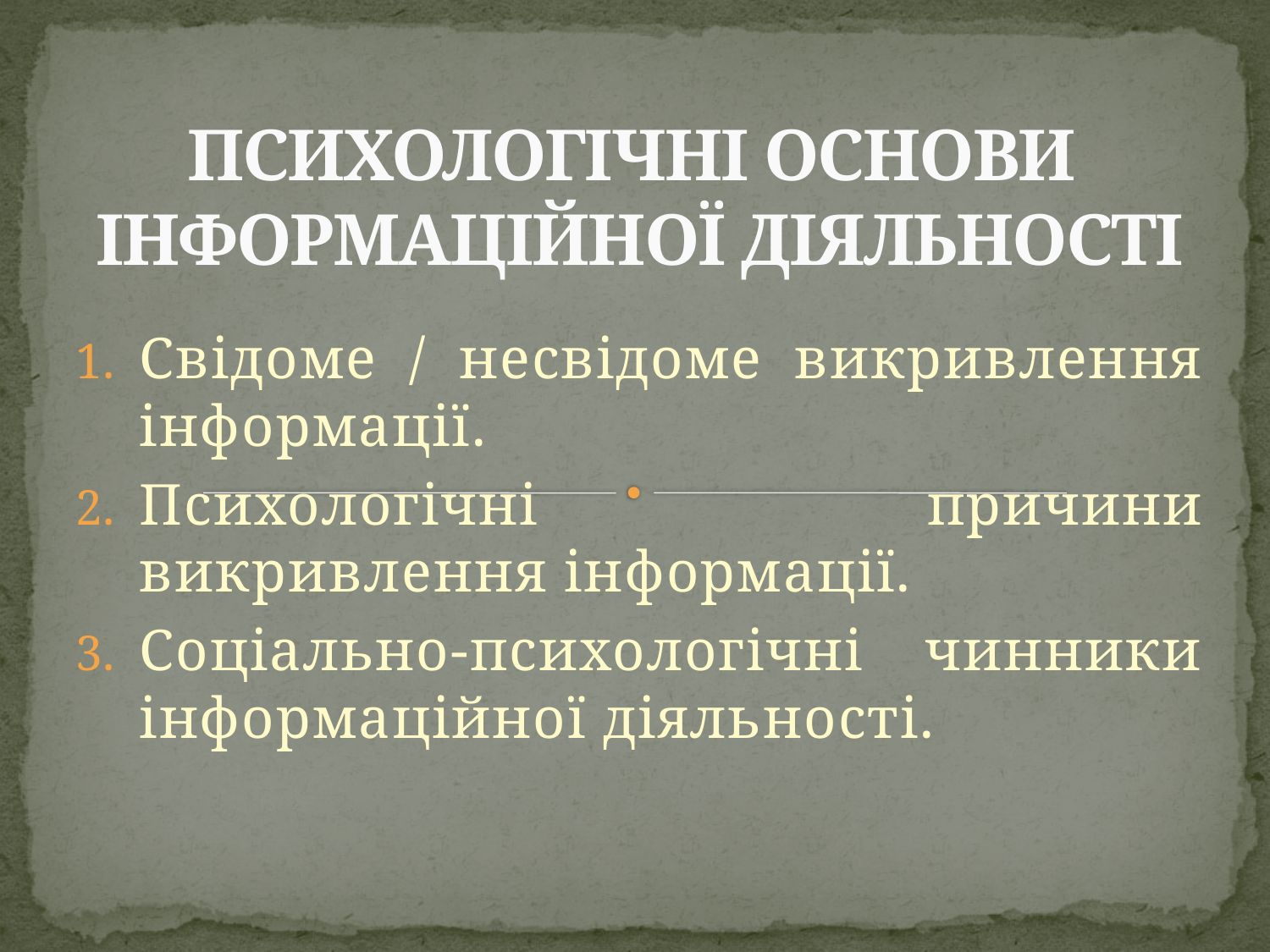

# ПСИХОЛОГІЧНІ ОСНОВИ ІНФОРМАЦІЙНОЇ ДІЯЛЬНОСТІ
Свідоме / несвідоме викривлення інформації.
Психологічні причини викривлення інформації.
Соціально-психологічні чинники інформаційної діяльності.